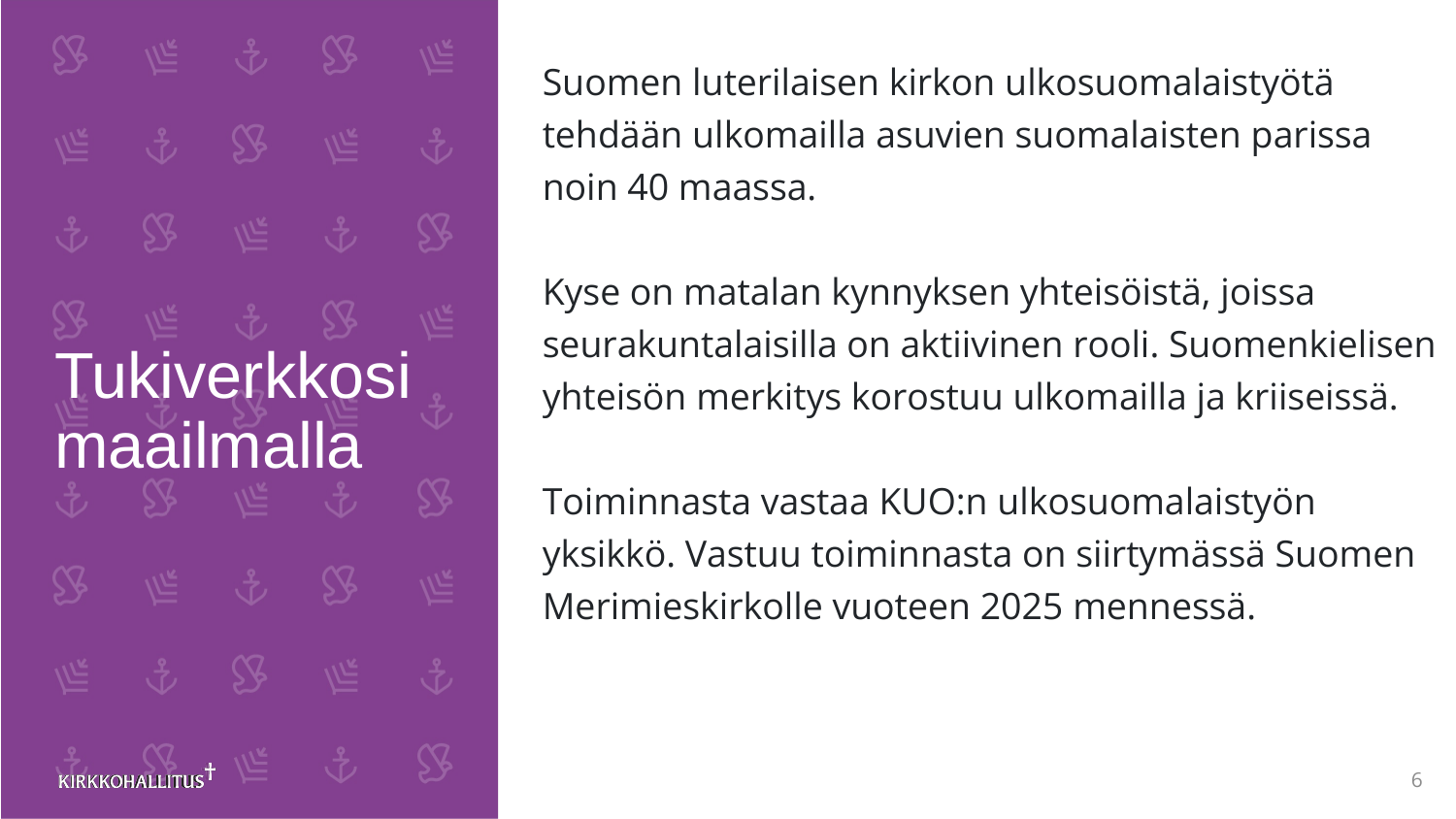

Suomen luterilaisen kirkon ulkosuomalaistyötä tehdään ulkomailla asuvien suomalaisten parissa noin 40 maassa.

Kyse on matalan kynnyksen yhteisöistä, joissa seurakuntalaisilla on aktiivinen rooli. Suomenkielisen yhteisön merkitys korostuu ulkomailla ja kriiseissä.

Toiminnasta vastaa KUO:n ulkosuomalaistyön yksikkö. Vastuu toiminnasta on siirtymässä Suomen Merimieskirkolle vuoteen 2025 mennessä.
# Tukiverkkosi maailmalla
6